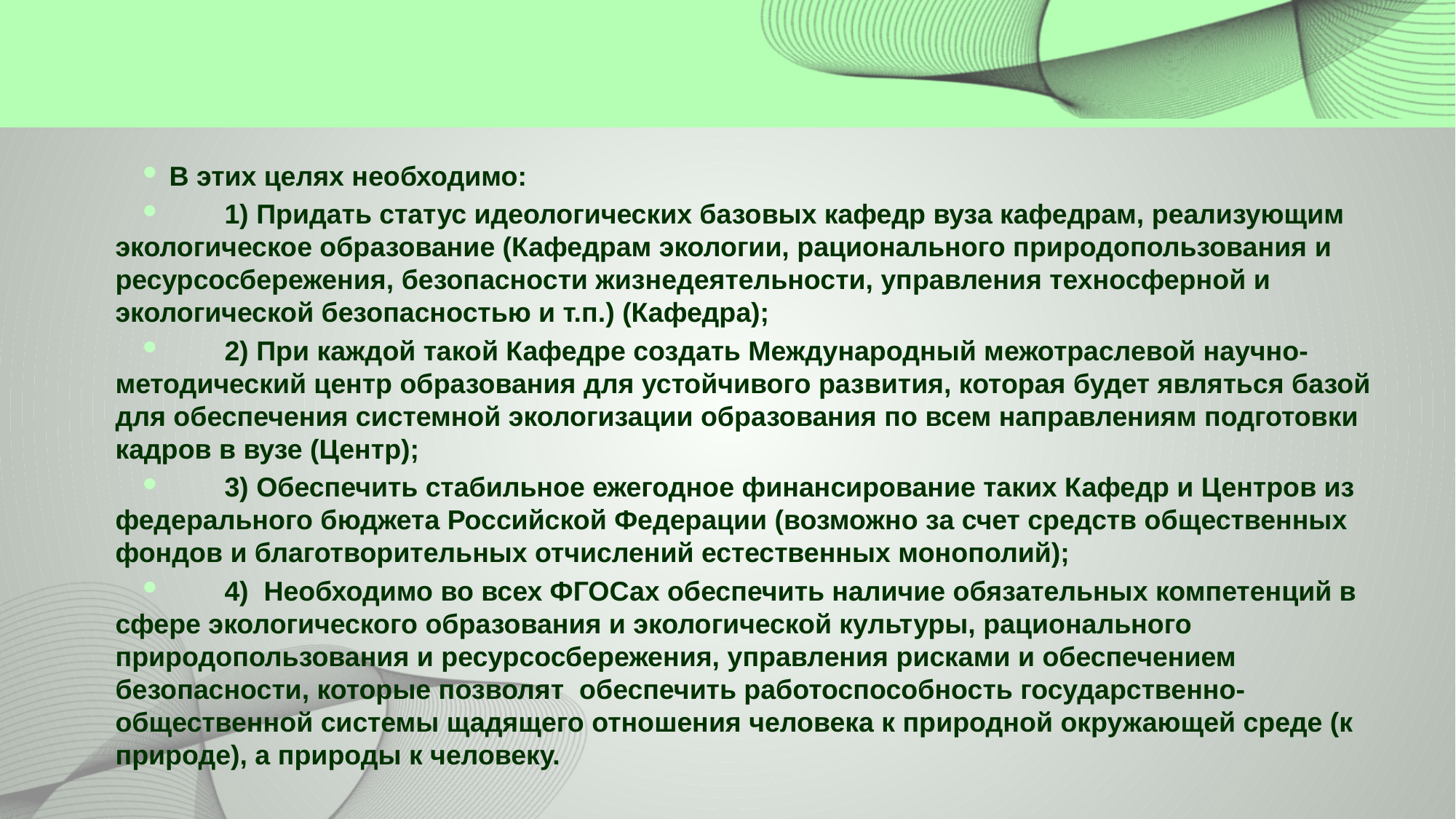

#
 В этих целях необходимо:
	1) Придать статус идеологических базовых кафедр вуза кафедрам, реализующим экологическое образование (Кафедрам экологии, рационального природопользования и ресурсосбережения, безопасности жизнедеятельности, управления техносферной и экологической безопасностью и т.п.) (Кафедра);
	2) При каждой такой Кафедре создать Международный межотраслевой научно-методический центр образования для устойчивого развития, которая будет являться базой для обеспечения системной экологизации образования по всем направлениям подготовки кадров в вузе (Центр);
	3) Обеспечить стабильное ежегодное финансирование таких Кафедр и Центров из федерального бюджета Российской Федерации (возможно за счет средств общественных фондов и благотворительных отчислений естественных монополий);
	4)  Необходимо во всех ФГОСах обеспечить наличие обязательных компетенций в сфере экологического образования и экологической культуры, рационального природопользования и ресурсосбережения, управления рисками и обеспечением безопасности, которые позволят  обеспечить работоспособность государственно-общественной системы щадящего отношения человека к природной окружающей среде (к природе), а природы к человеку.